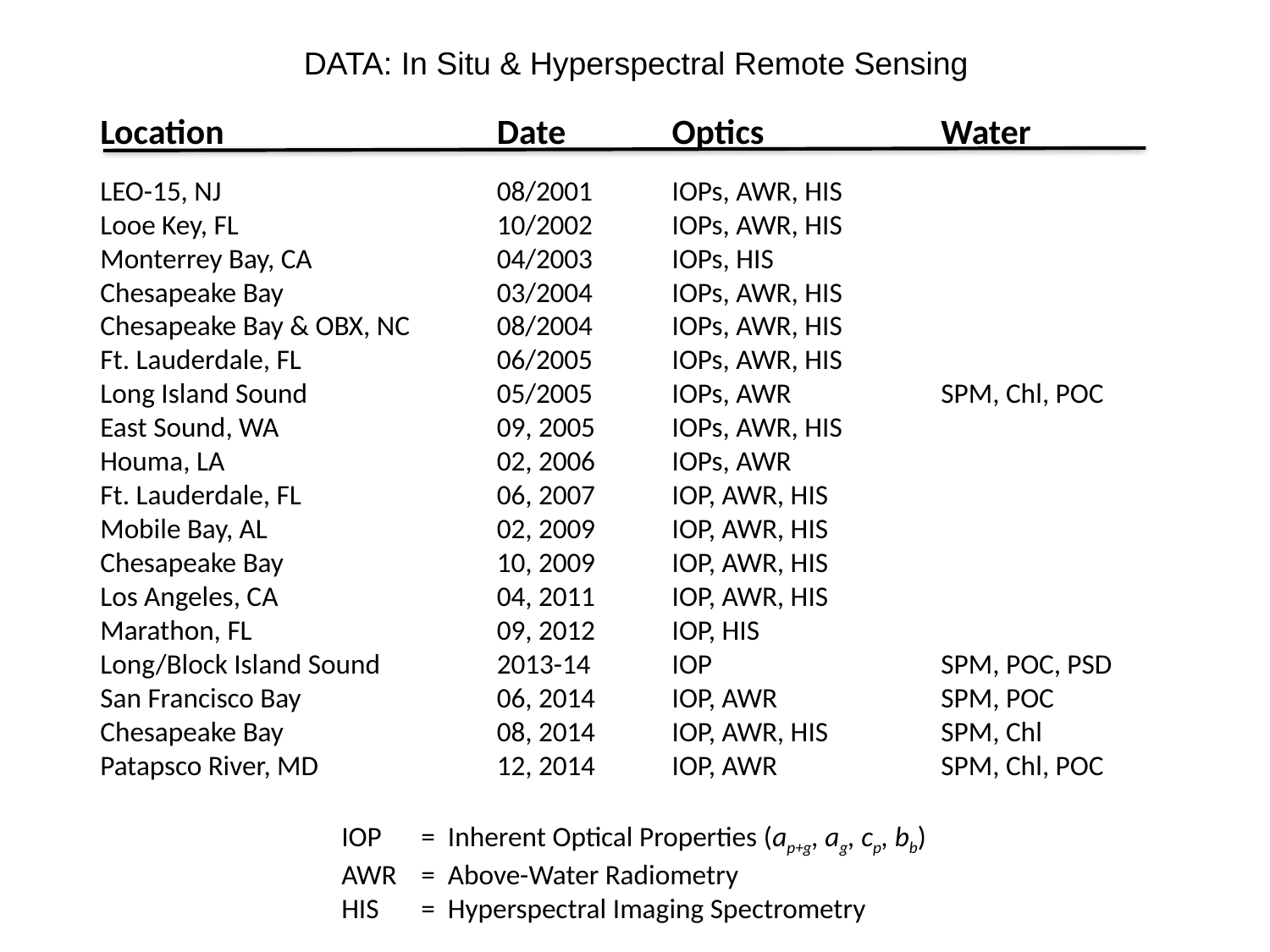

DATA: In Situ & Hyperspectral Remote Sensing
Location	Date	Optics	Water
LEO-15, NJ	08/2001	IOPs, AWR, HIS
Looe Key, FL	10/2002	IOPs, AWR, HIS
Monterrey Bay, CA	04/2003	IOPs, HIS
Chesapeake Bay	03/2004	IOPs, AWR, HIS
Chesapeake Bay & OBX, NC	08/2004	IOPs, AWR, HIS
Ft. Lauderdale, FL	06/2005	IOPs, AWR, HIS
Long Island Sound	05/2005	IOPs, AWR	SPM, Chl, POC
East Sound, WA	09, 2005	IOPs, AWR, HIS
Houma, LA	02, 2006	IOPs, AWR
Ft. Lauderdale, FL	06, 2007	IOP, AWR, HIS
Mobile Bay, AL	02, 2009	IOP, AWR, HIS
Chesapeake Bay	10, 2009	IOP, AWR, HIS
Los Angeles, CA	04, 2011	IOP, AWR, HIS
Marathon, FL	09, 2012	IOP, HIS
Long/Block Island Sound	2013-14	IOP	SPM, POC, PSD
San Francisco Bay	06, 2014	IOP, AWR	SPM, POC
Chesapeake Bay	08, 2014	IOP, AWR, HIS	SPM, Chl
Patapsco River, MD	12, 2014	IOP, AWR	SPM, Chl, POC
IOP 	=  Inherent Optical Properties (ap+g, ag, cp, bb)
AWR 	=  Above-Water Radiometry
HIS	=  Hyperspectral Imaging Spectrometry